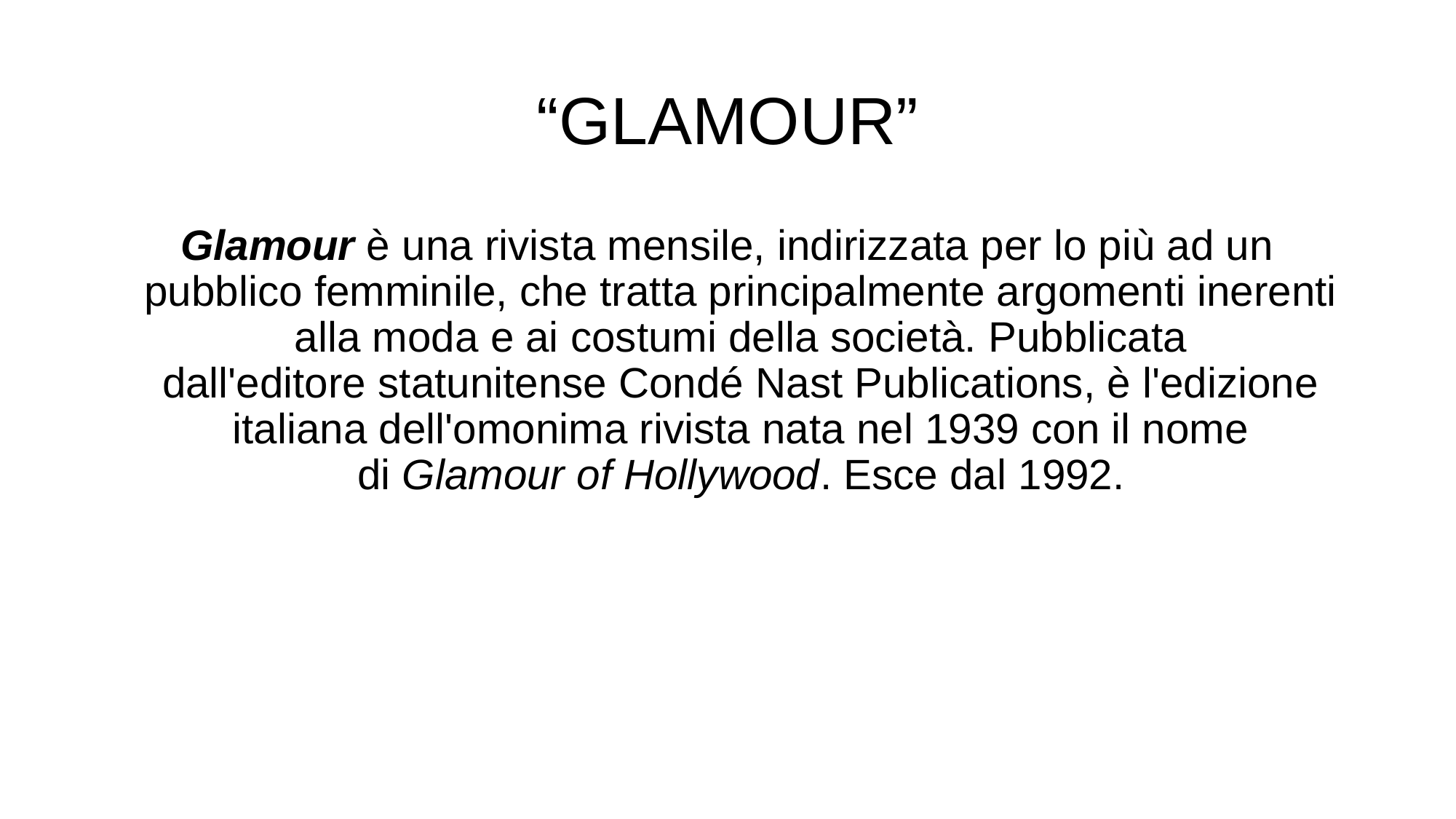

# “GLAMOUR”
Glamour è una rivista mensile, indirizzata per lo più ad un pubblico femminile, che tratta principalmente argomenti inerenti alla moda e ai costumi della società. Pubblicata dall'editore statunitense Condé Nast Publications, è l'edizione italiana dell'omonima rivista nata nel 1939 con il nome di Glamour of Hollywood. Esce dal 1992.